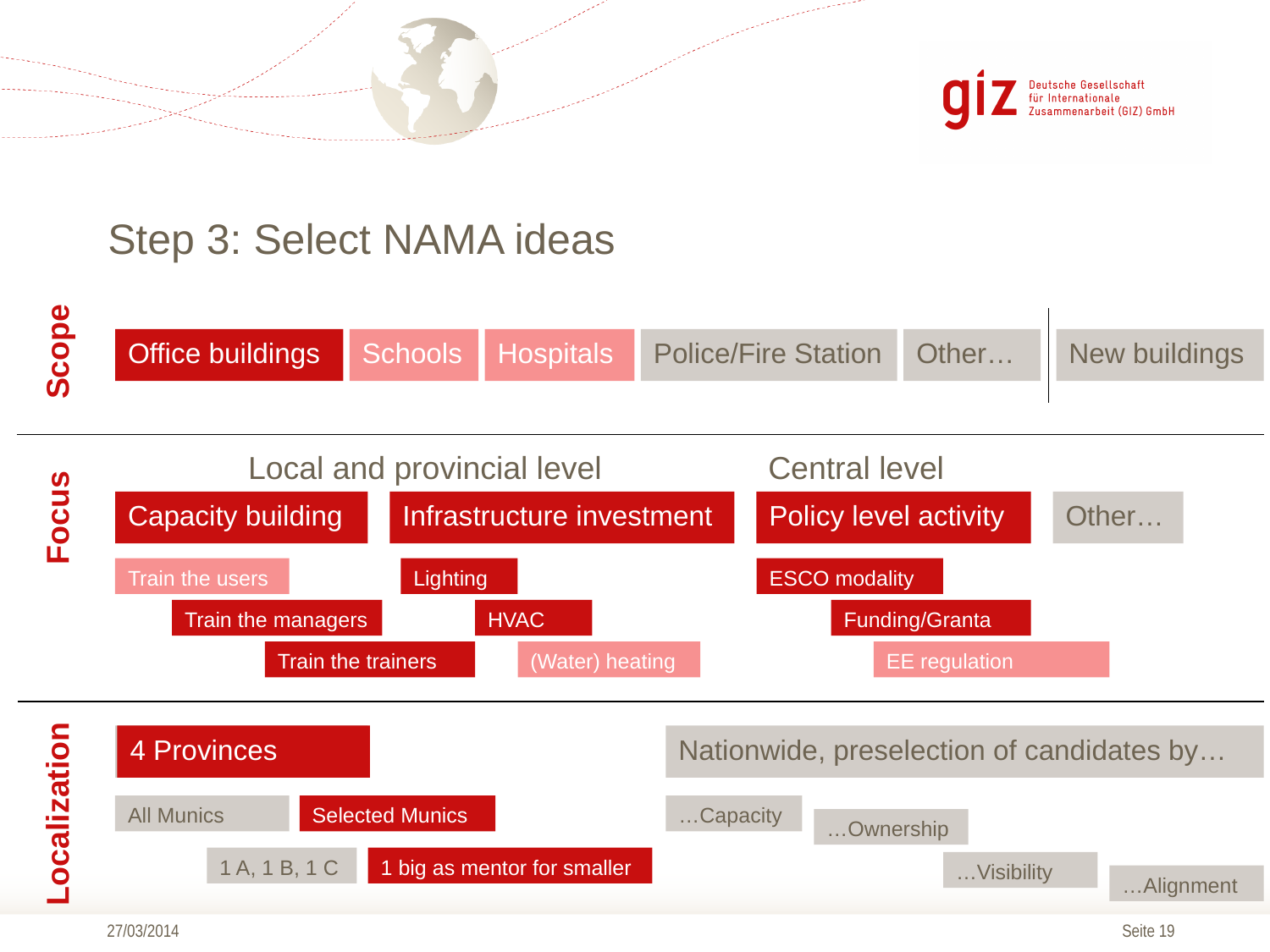

# Step 3: Select NAMA ideas

Scope
Office buildings
Schools
Hospitals
Police/Fire Station
Other…
New buildings

Local and provincial level
Central level
Capacity building
Infrastructure investment
Policy level activity
Other…
Focus
Train the users
Lighting
ESCO modality
Train the managers
HVAC
Funding/Granta
(Water) heating
EE regulation
Train the trainers
4 Provinces
1 Province
Nationwide, preselection of candidates by…
Localization
…Capacity
All Munics
Selected Munics
…Ownership
1 A, 1 B, 1 C
1 big as mentor for smaller
…Visibility
…Alignment
27/03/2014